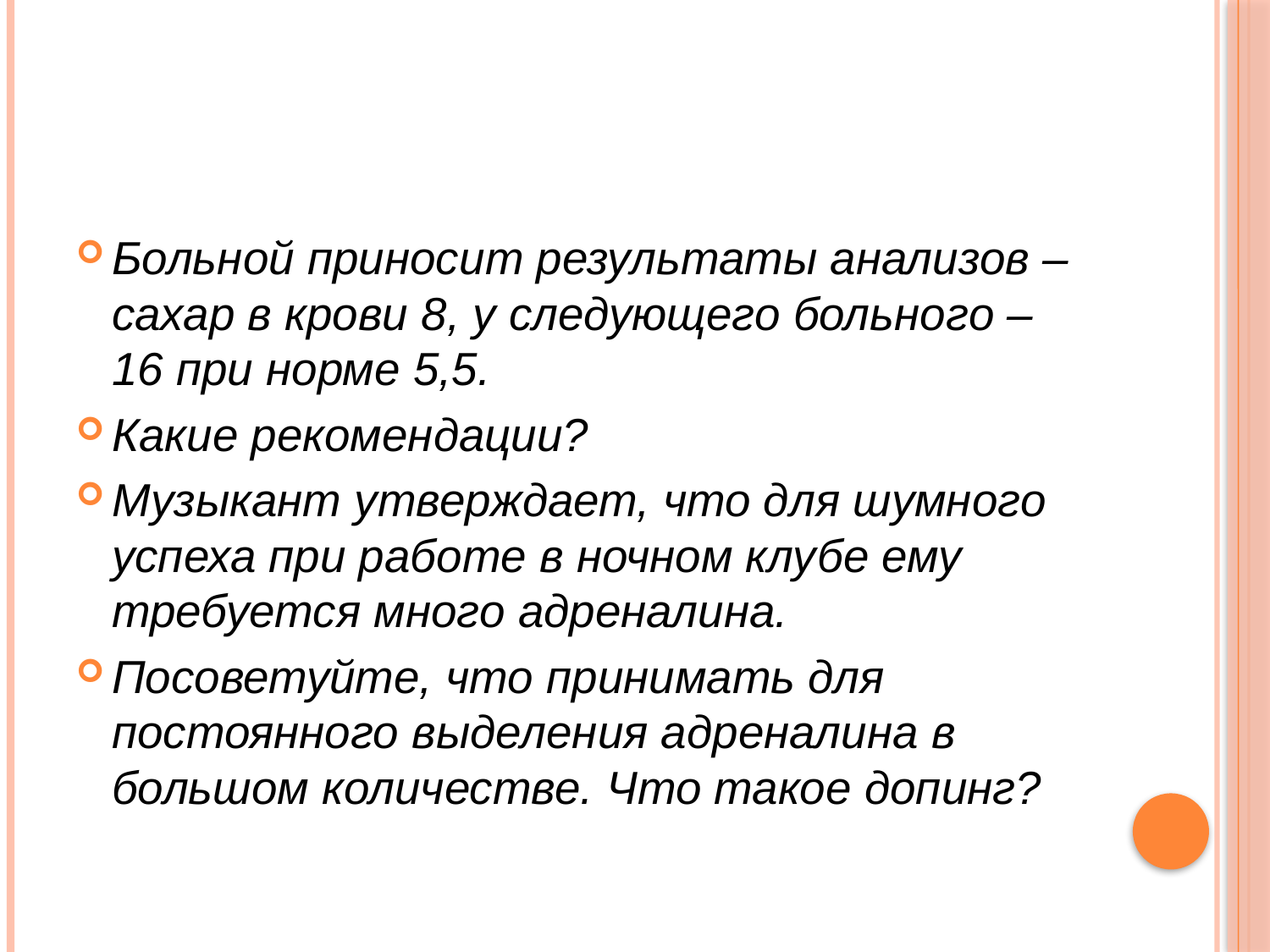

#
Больной приносит результаты анализов – сахар в крови 8, у следующего больного – 16 при норме 5,5.
Какие рекомендации?
Музыкант утверждает, что для шумного успеха при работе в ночном клубе ему требуется много адреналина.
Посоветуйте, что принимать для постоянного выделения адреналина в большом количестве. Что такое допинг?